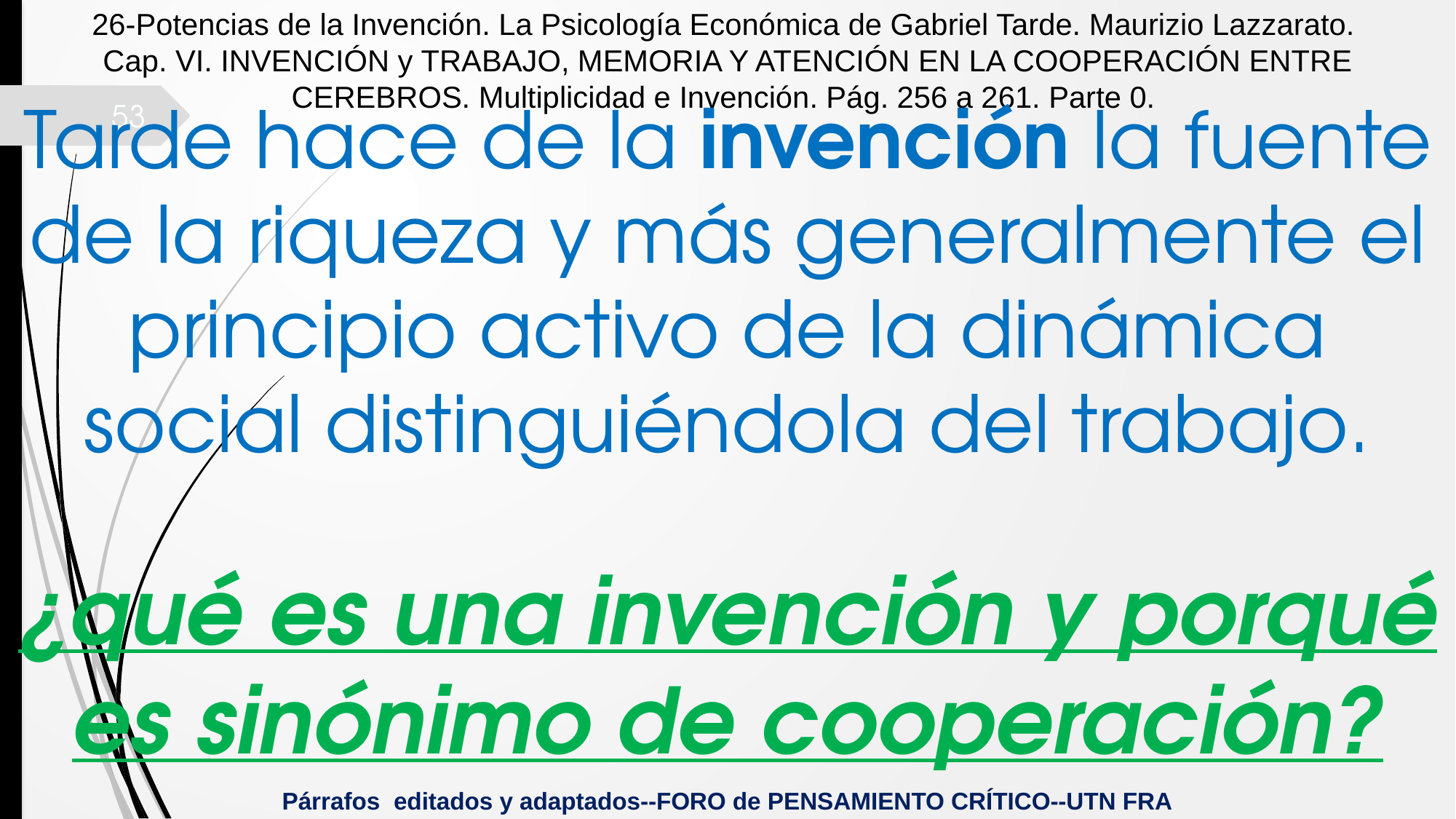

26-Potencias de la Invención. La Psicología Económica de Gabriel Tarde. Maurizio Lazzarato.
Cap. VI. INVENCIÓN y TRABAJO, MEMORIA Y ATENCIÓN EN LA COOPERACIÓN ENTRE CEREBROS. Multiplicidad e Invención. Pág. 256 a 261. Parte 0.
Tarde hace de la invención la fuente de la riqueza y más generalmente el principio activo de la dinámica social distinguiéndola del trabajo.
53
¿qué es una invención y porqué es sinónimo de cooperación?
Párrafos  editados y adaptados--FORO de PENSAMIENTO CRÍTICO--UTN FRA